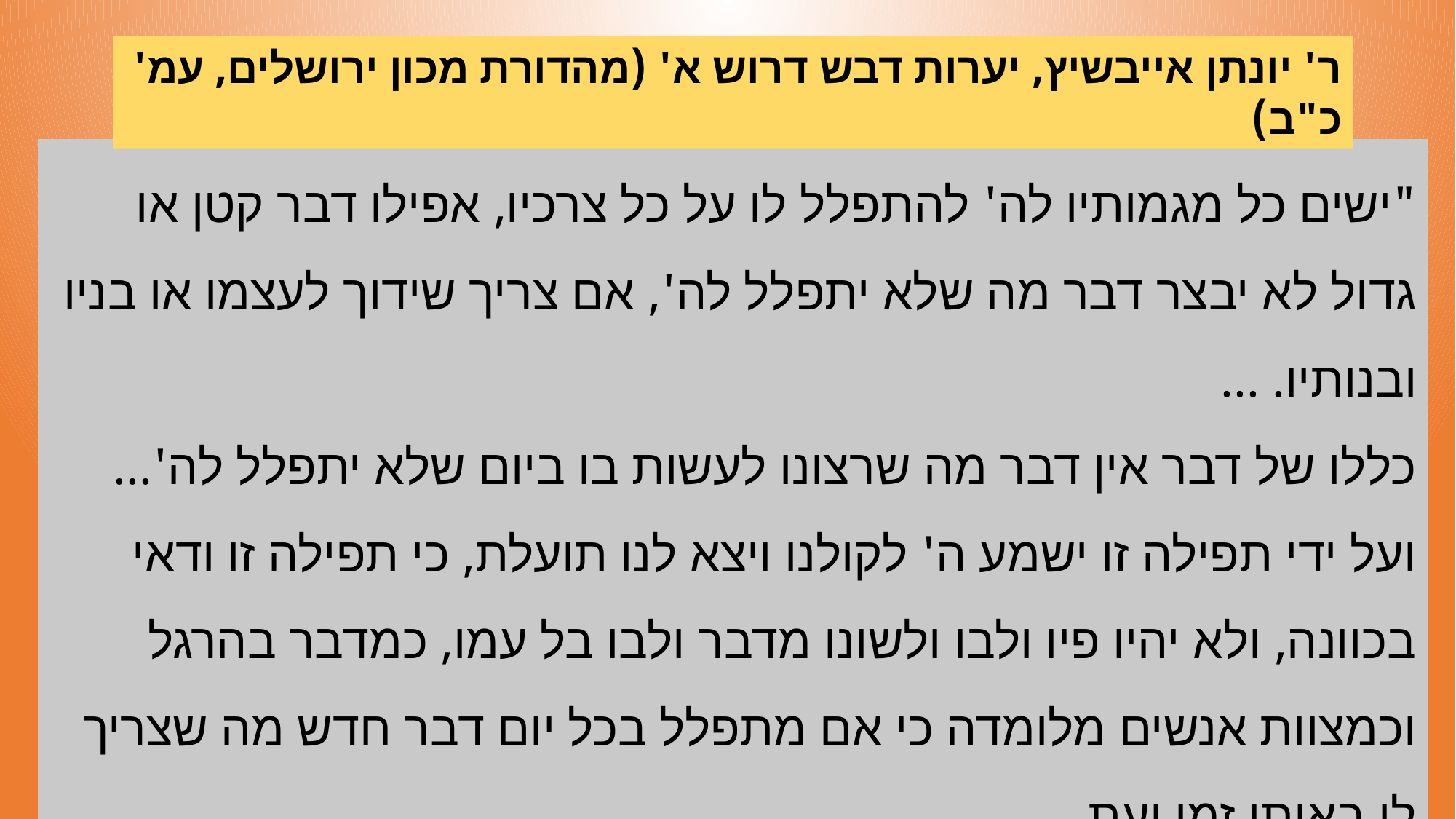

ר' יונתן אייבשיץ, יערות דבש דרוש א' (מהדורת מכון ירושלים, עמ' כ"ב)
"ישים כל מגמותיו לה' להתפלל לו על כל צרכיו, אפילו דבר קטן או גדול לא יבצר דבר מה שלא יתפלל לה', אם צריך שידוך לעצמו או בניו ובנותיו. ...
כללו של דבר אין דבר מה שרצונו לעשות בו ביום שלא יתפלל לה'... ועל ידי תפילה זו ישמע ה' לקולנו ויצא לנו תועלת, כי תפילה זו ודאי בכוונה, ולא יהיו פיו ולבו ולשונו מדבר ולבו בל עמו, כמדבר בהרגל וכמצוות אנשים מלומדה כי אם מתפלל בכל יום דבר חדש מה שצריך לו באותו זמן ועת...
ואם כן יוצא ידי תפילה גמורה כי זהו העיקר, התפילה הבאה ממעמקי הלב.